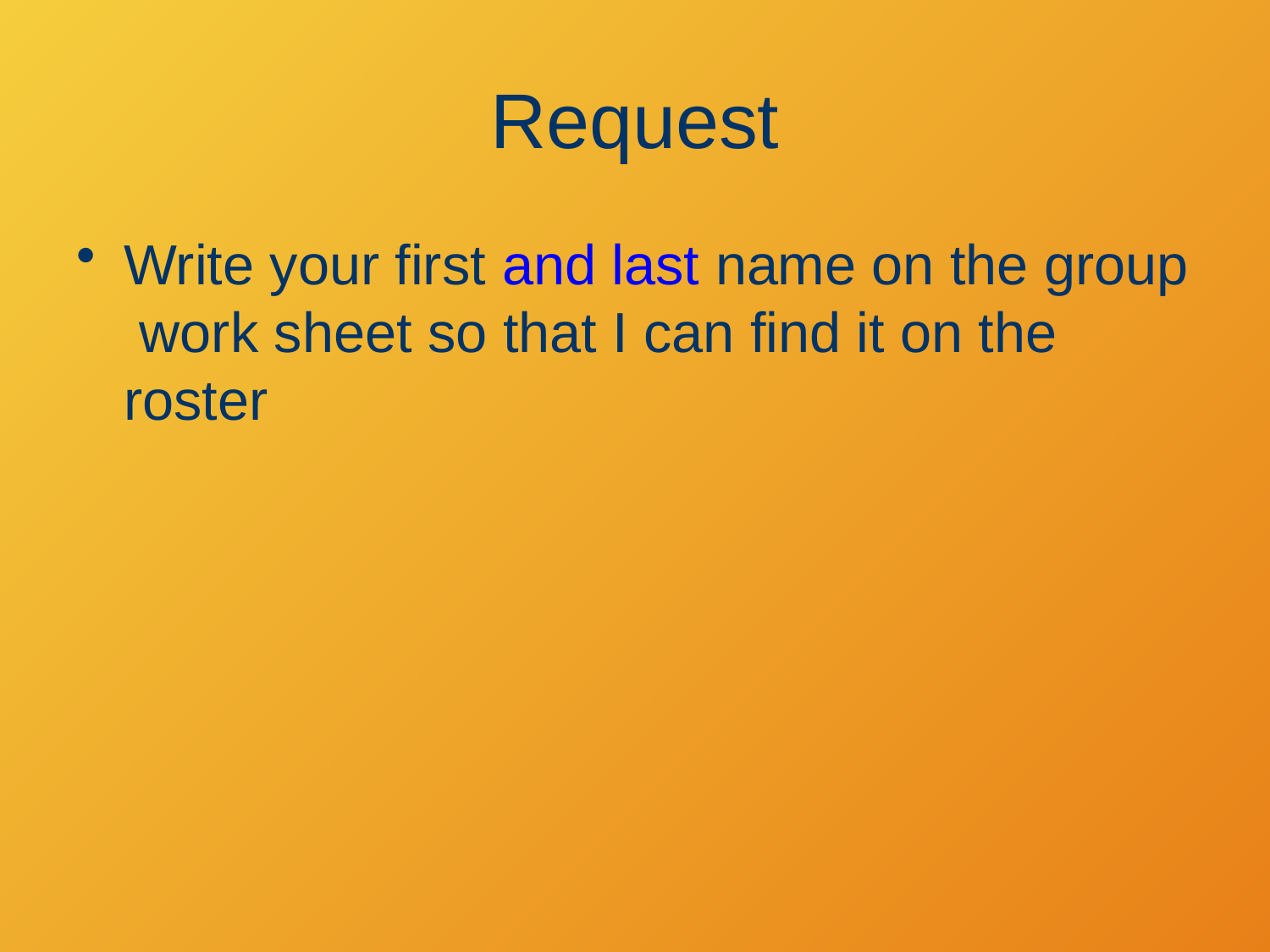

# Request
Write your first and last name on the group  work sheet so that I can find it on the roster